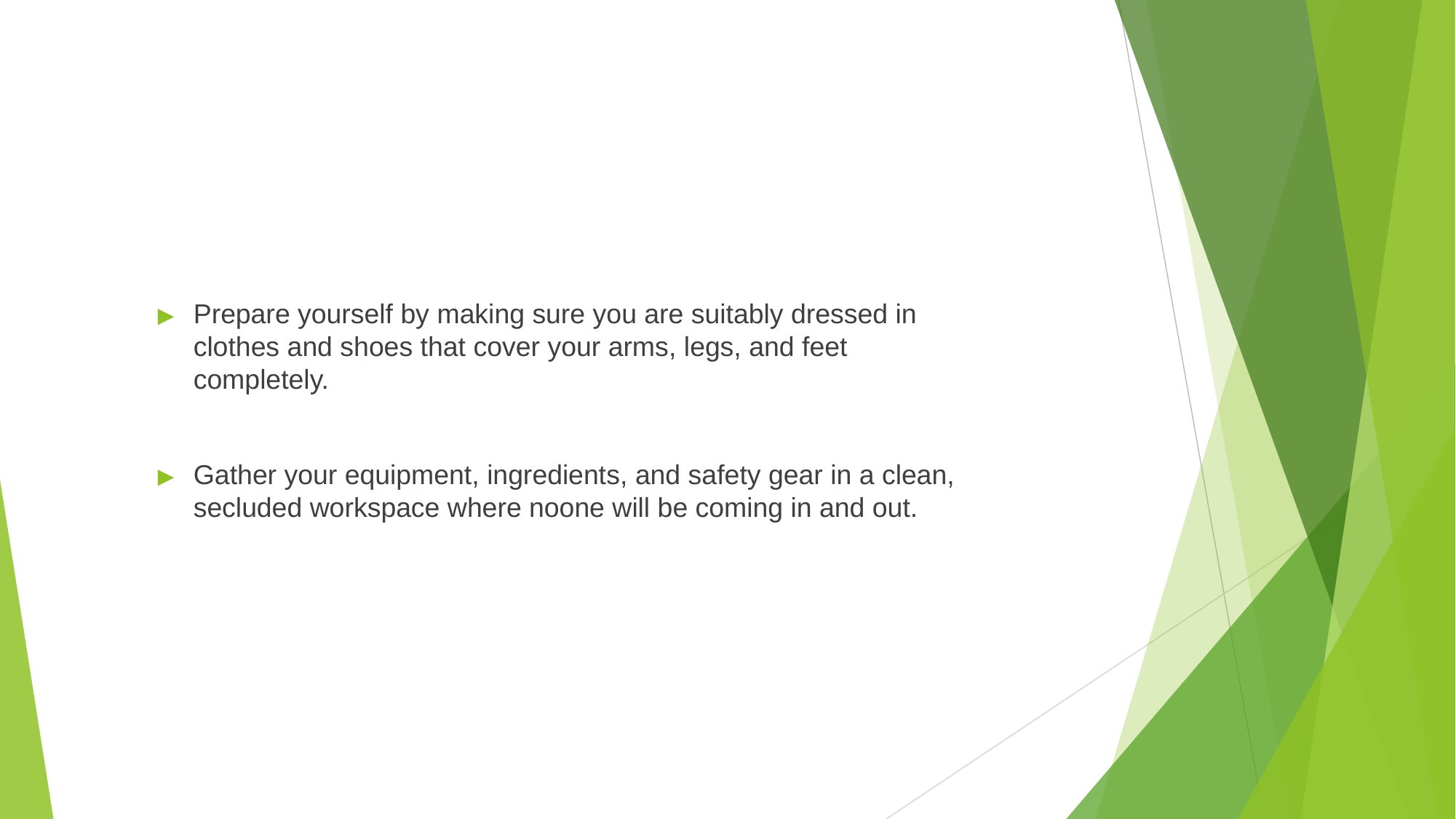

Prepare yourself by making sure you are suitably dressed in clothes and shoes that cover your arms, legs, and feet completely.

Gather your equipment, ingredients, and safety gear in a clean, secluded workspace where noone will be coming in and out.
# Procedure